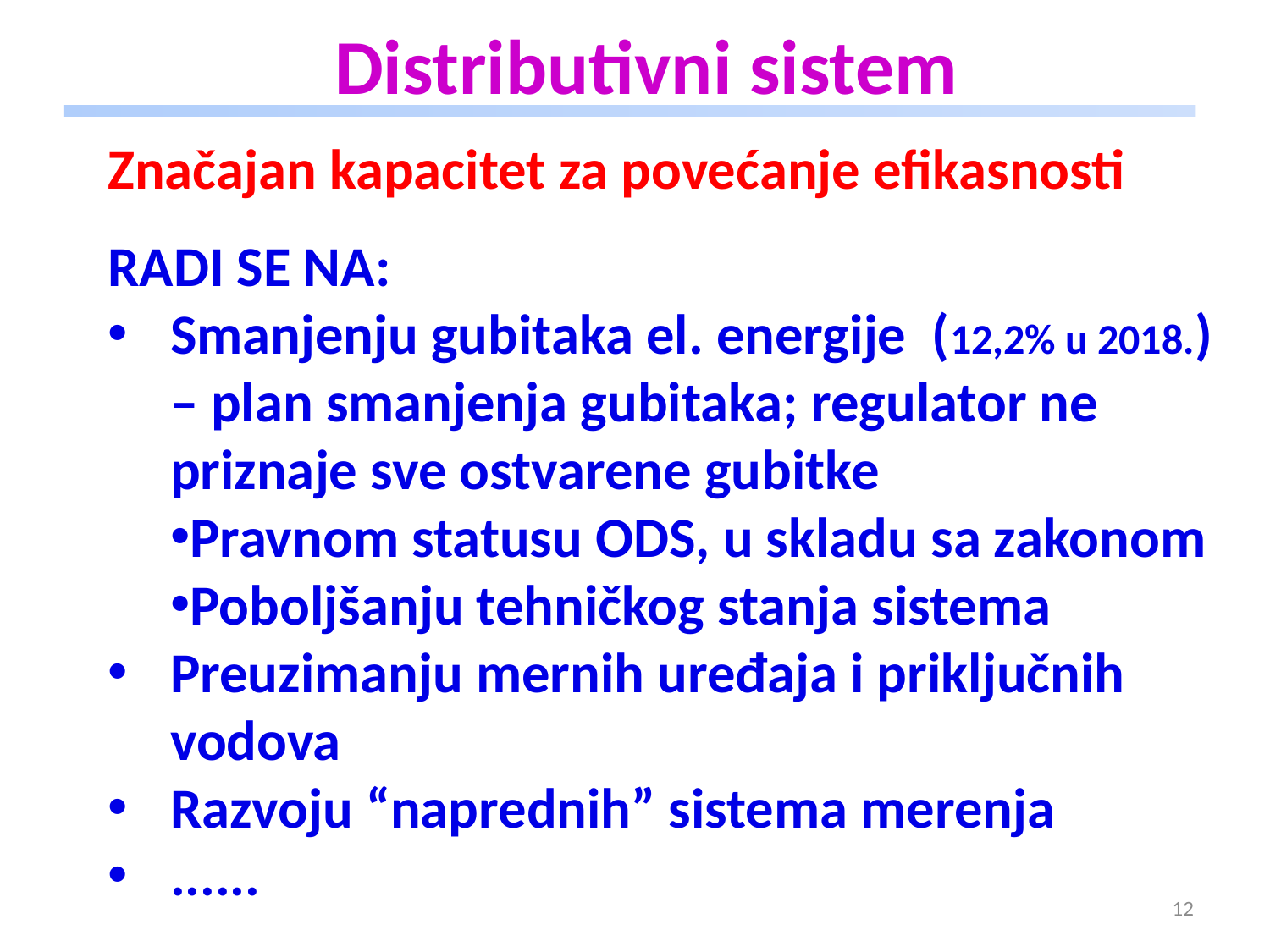

# Distributivni sistem

Značajan kapacitet za povećanje efikasnosti

RADI SE NA:
Smanjenju gubitaka el. energije  (12,2% u 2018.) – plan smanjenja gubitaka; regulator ne priznaje sve ostvarene gubitke
Pravnom statusu ODS, u skladu sa zakonom
Poboljšanju tehničkog stanja sistema
Preuzimanju mernih uređaja i priključnih vodova
Razvoju “naprednih” sistema merenja
......

12